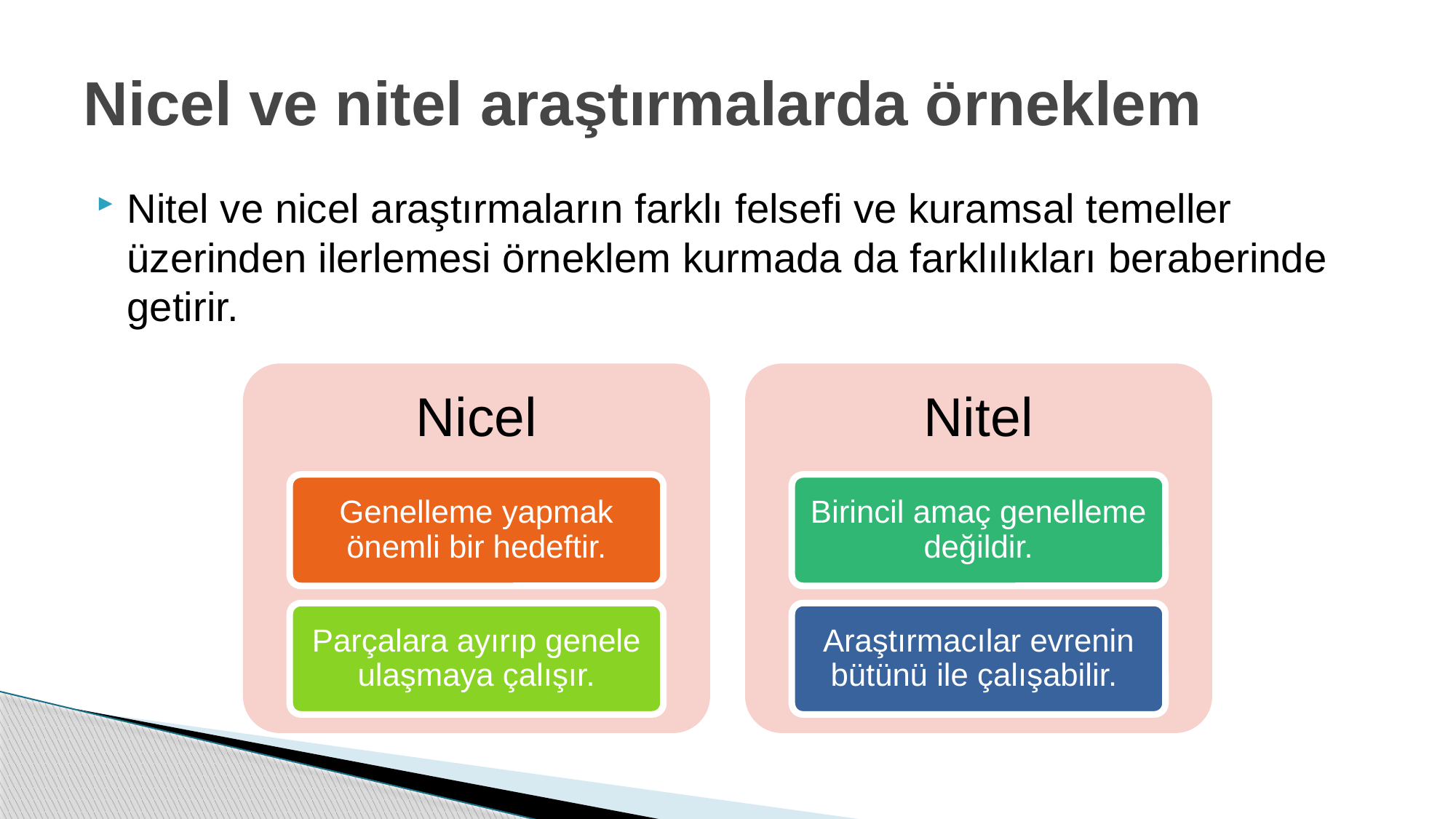

# Nicel ve nitel araştırmalarda örneklem
Nitel ve nicel araştırmaların farklı felsefi ve kuramsal temeller üzerinden ilerlemesi örneklem kurmada da farklılıkları beraberinde getirir.
Nicel
Genelleme yapmak önemli bir hedeftir.
Parçalara ayırıp genele ulaşmaya çalışır.
Nitel
Birincil amaç genelleme değildir.
Araştırmacılar evrenin bütünü ile çalışabilir.